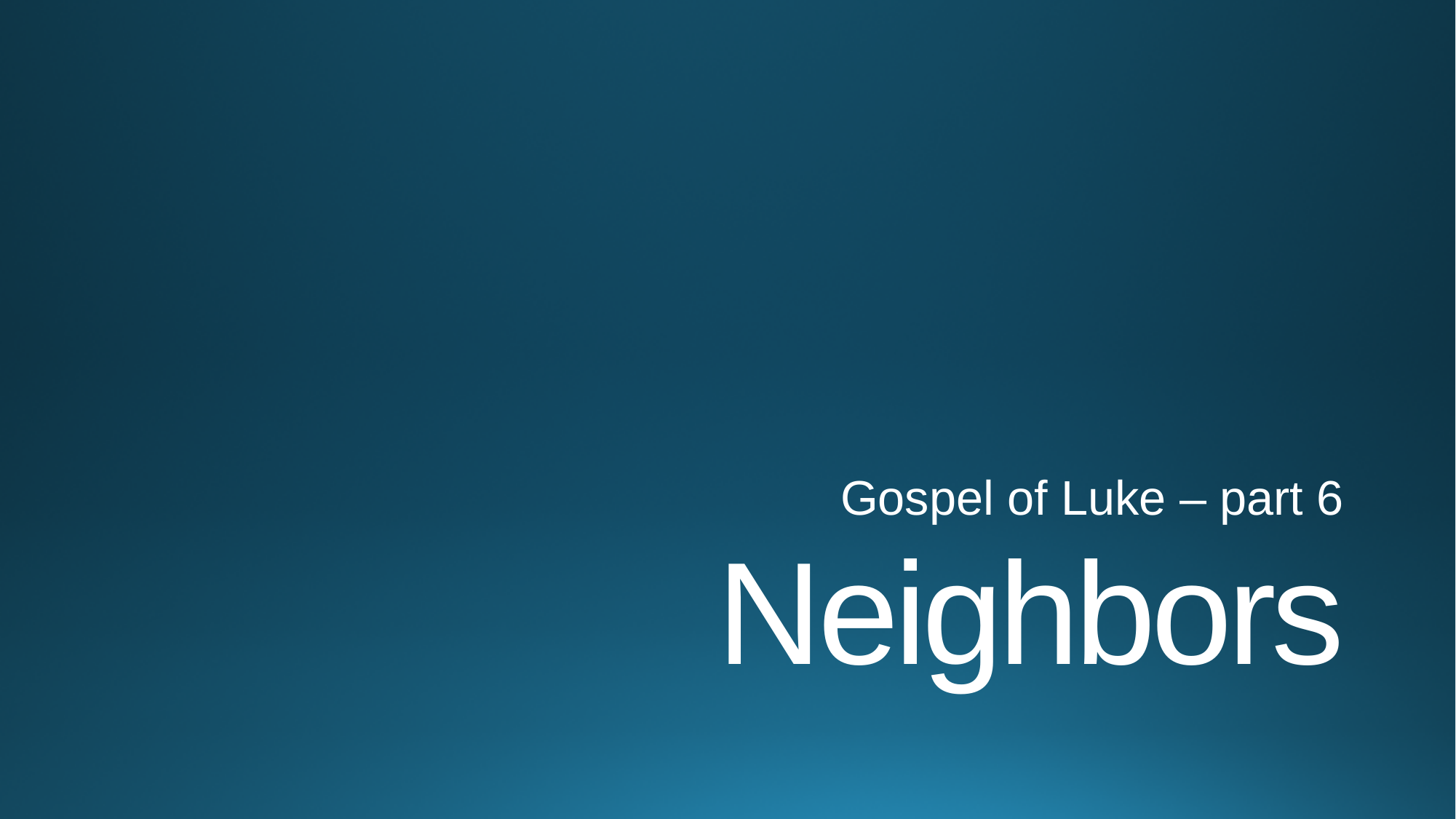

Gospel of Luke – part 6
# Neighbors